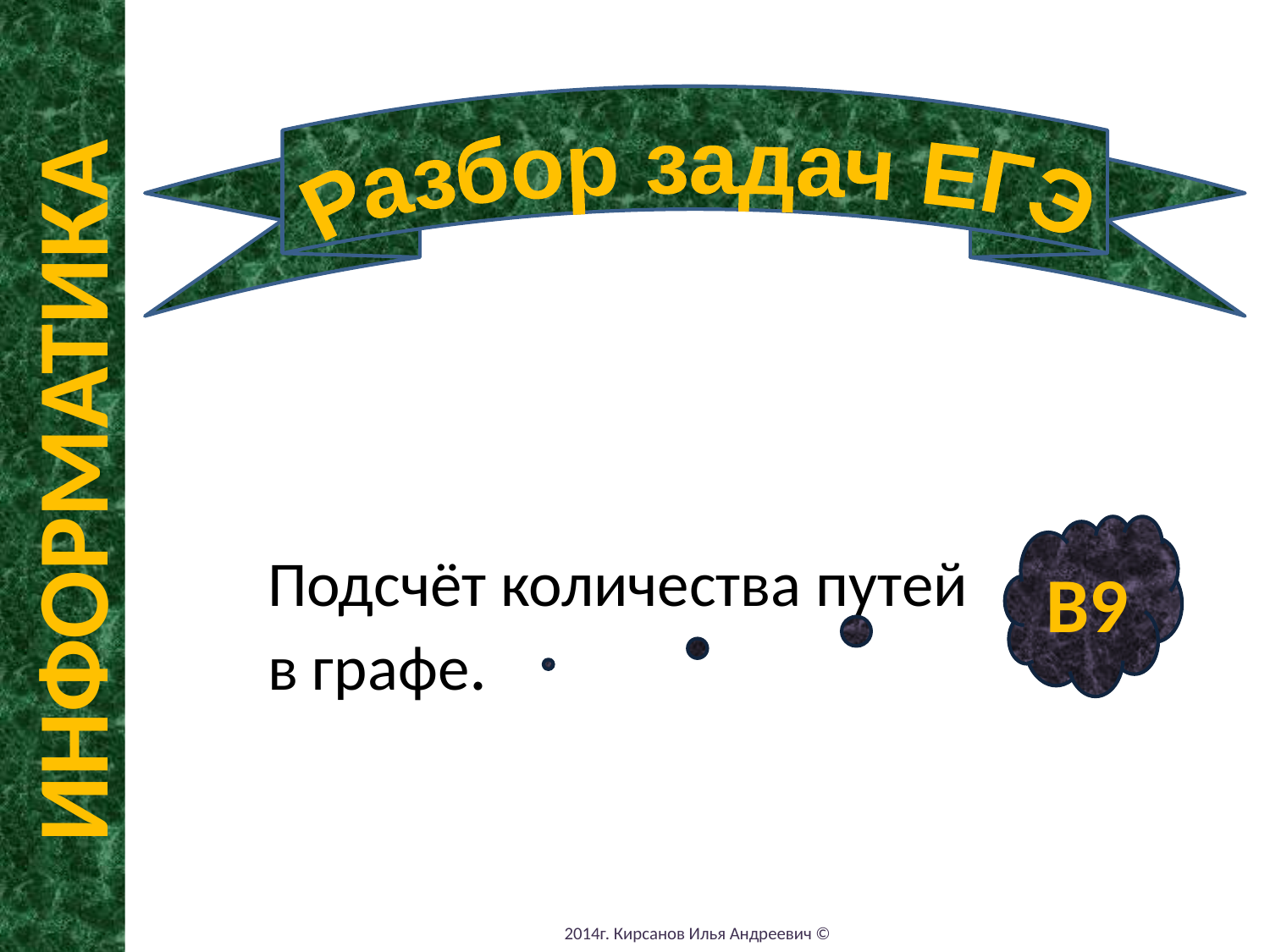

Разбор задач ЕГЭ
ИНФОРМАТИКА
Подсчёт количества путей в графе.
В9
2014г. Кирсанов Илья Андреевич ©